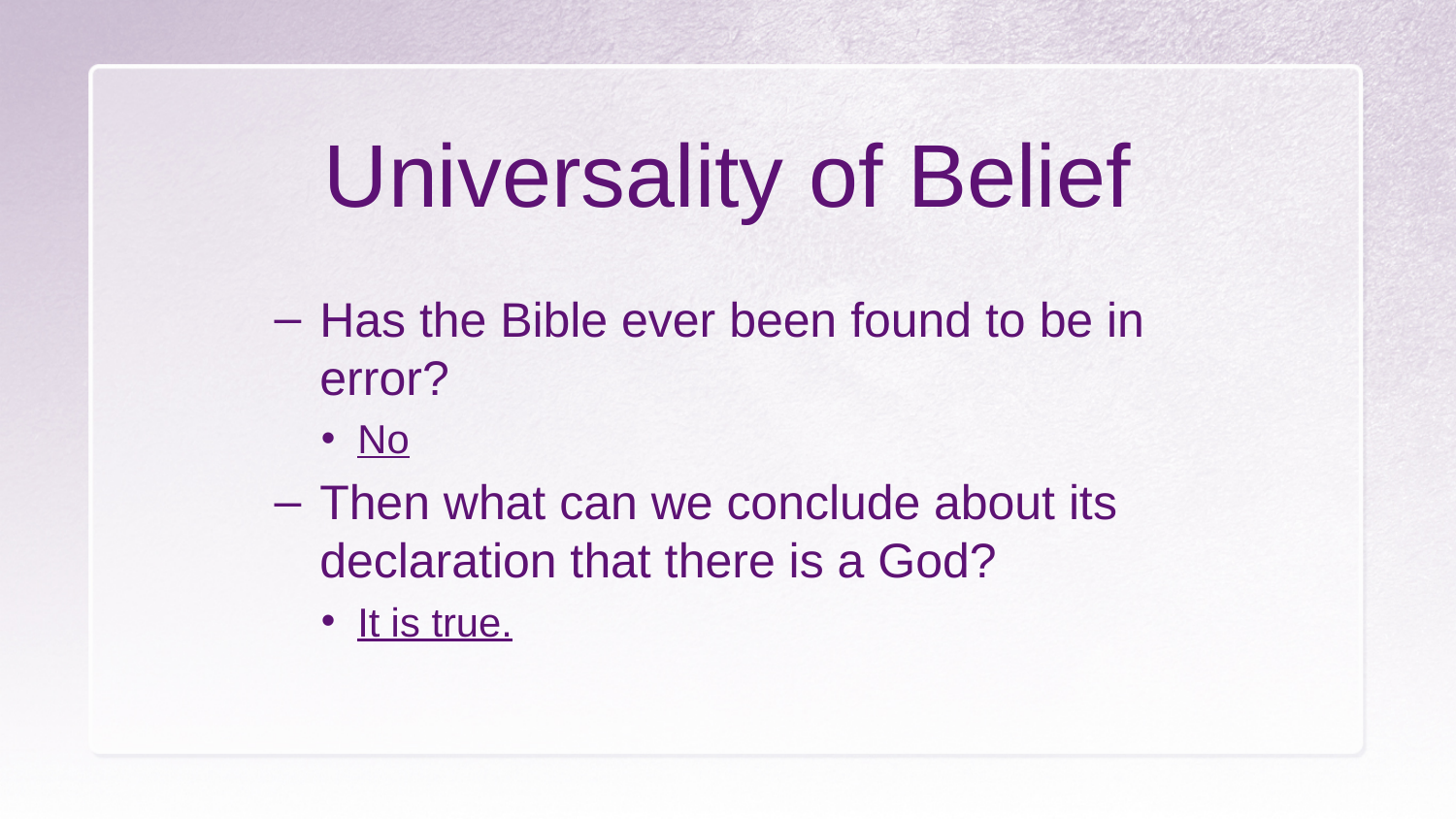

# Universality of Belief
Has the Bible ever been found to be in error?
No
Then what can we conclude about its declaration that there is a God?
It is true.